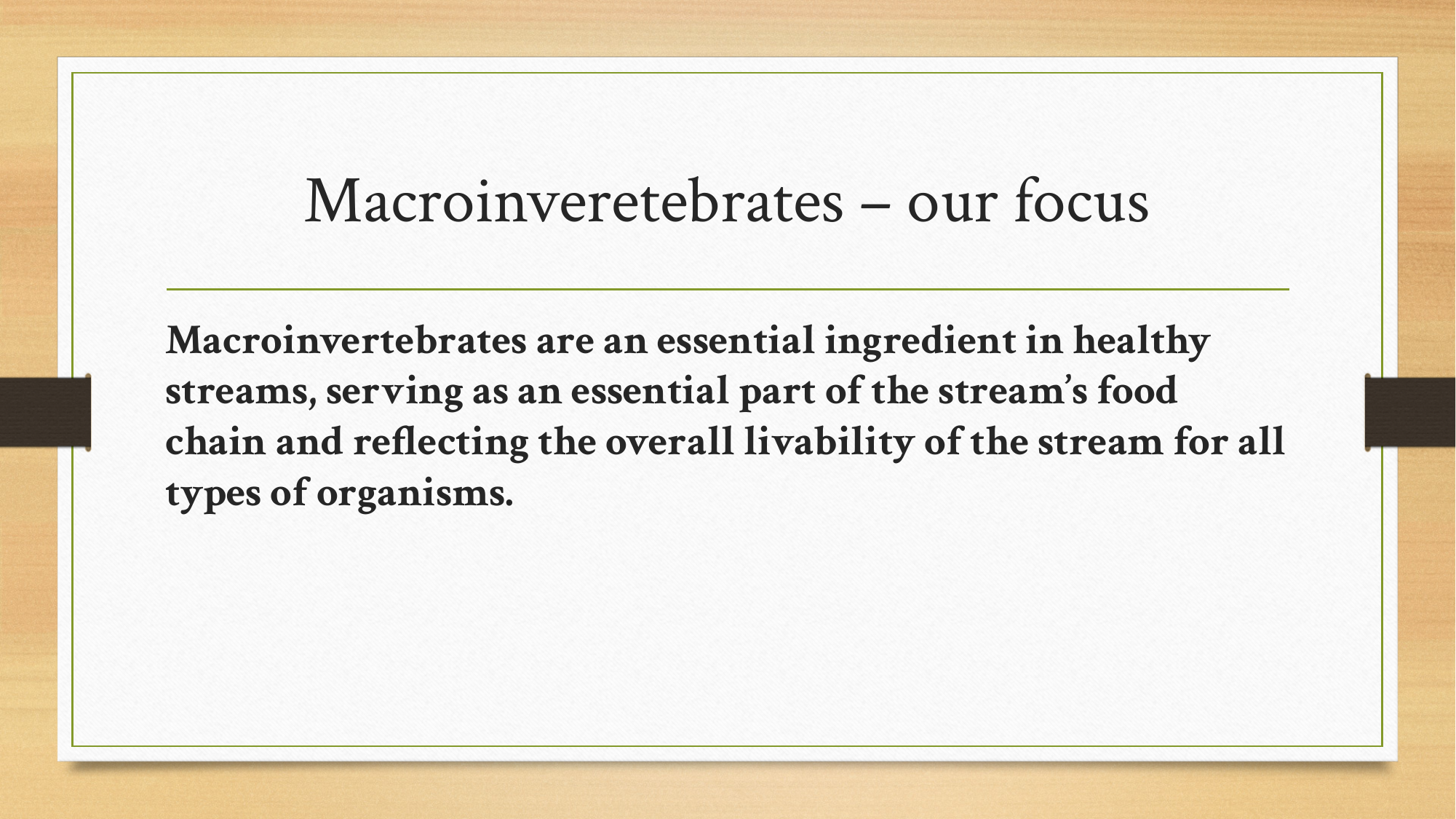

# Macroinveretebrates – our focus
Macroinvertebrates are an essential ingredient in healthy streams, serving as an essential part of the stream’s food chain and reflecting the overall livability of the stream for all types of organisms.